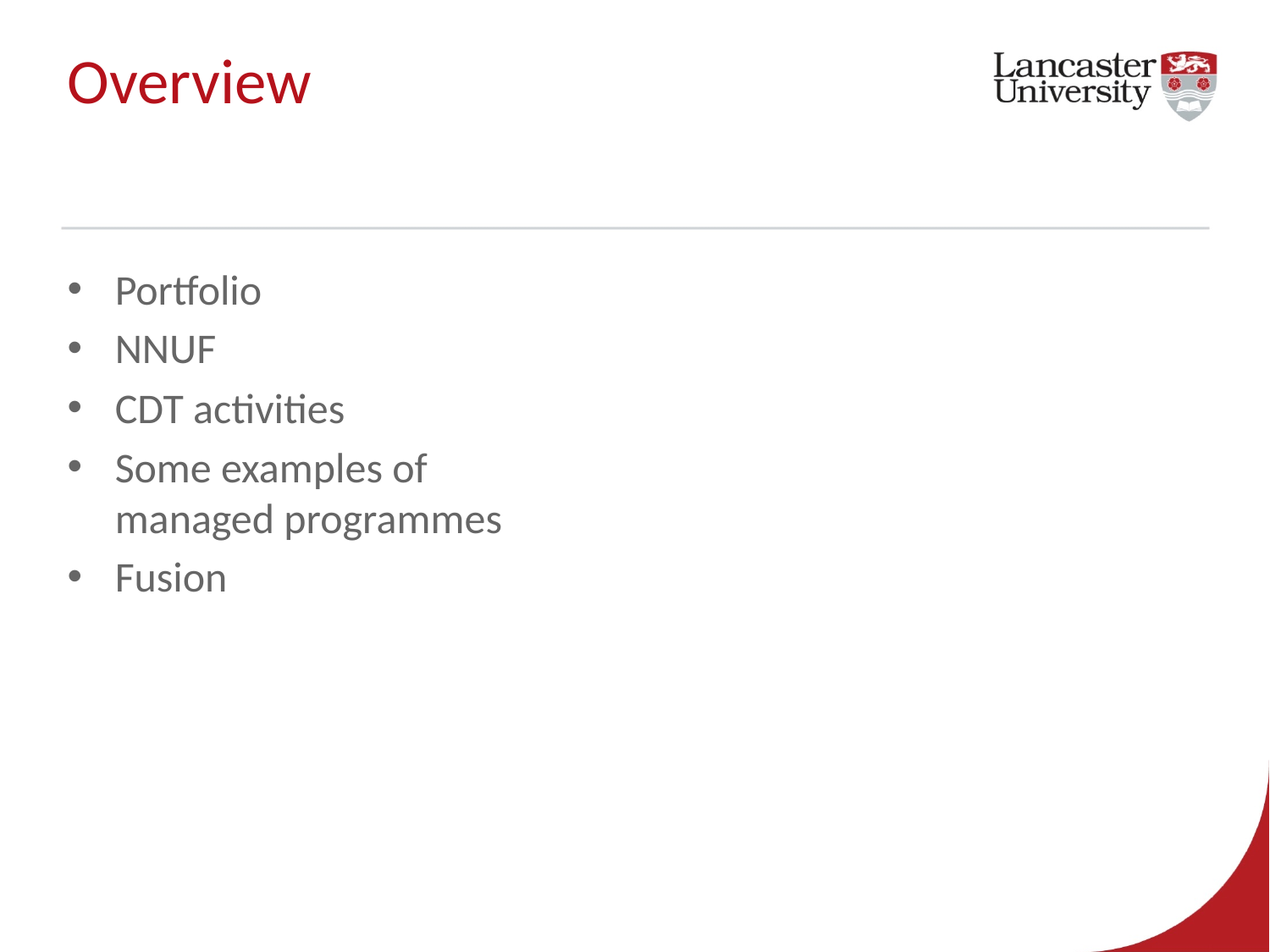

# Overview
Portfolio
NNUF
CDT activities
Some examples of managed programmes
Fusion